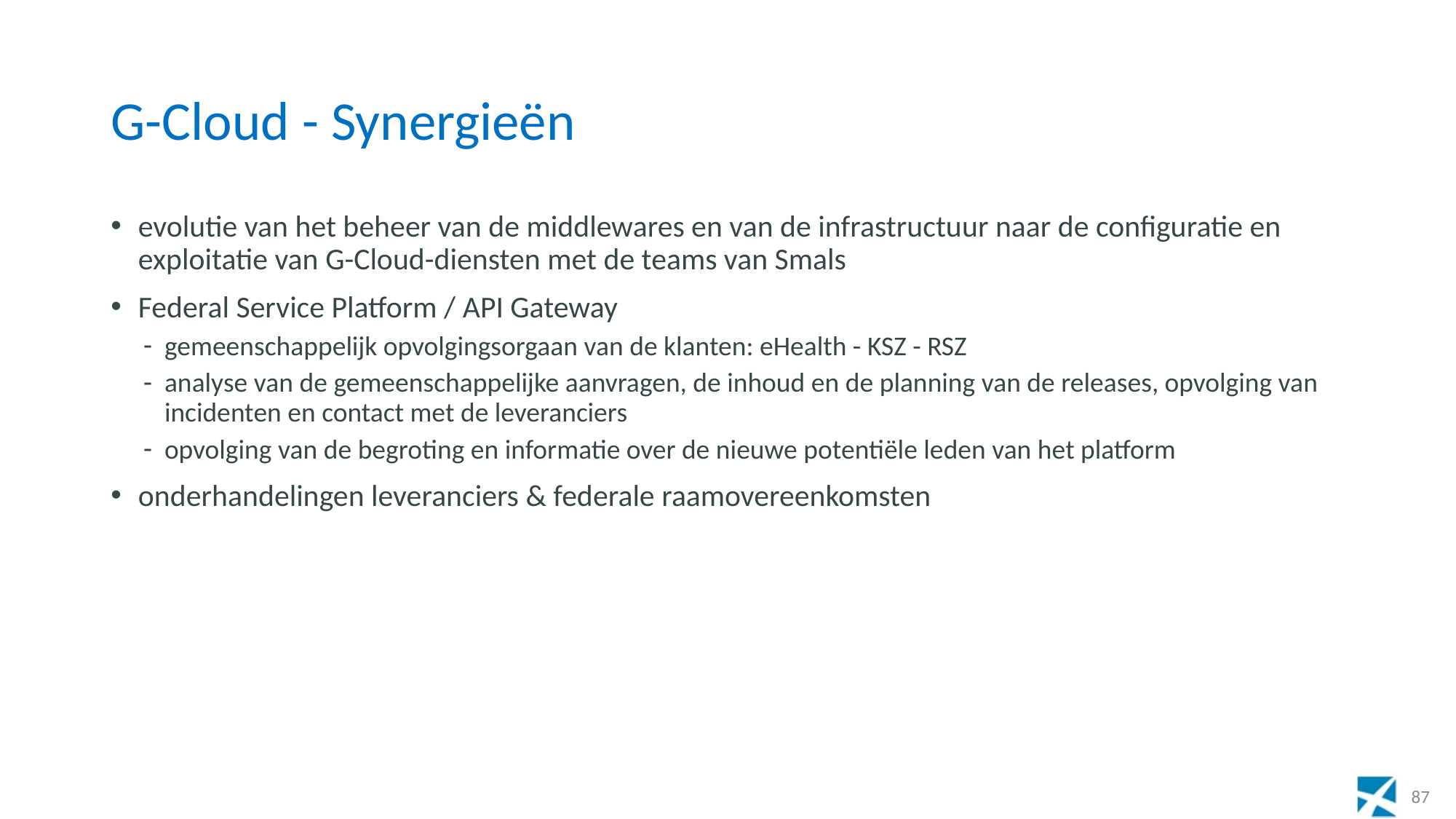

# G-Cloud - Synergieën
evolutie van het beheer van de middlewares en van de infrastructuur naar de configuratie en exploitatie van G-Cloud-diensten met de teams van Smals
Federal Service Platform / API Gateway
gemeenschappelijk opvolgingsorgaan van de klanten: eHealth - KSZ - RSZ
analyse van de gemeenschappelijke aanvragen, de inhoud en de planning van de releases, opvolging van incidenten en contact met de leveranciers
opvolging van de begroting en informatie over de nieuwe potentiële leden van het platform
onderhandelingen leveranciers & federale raamovereenkomsten
87